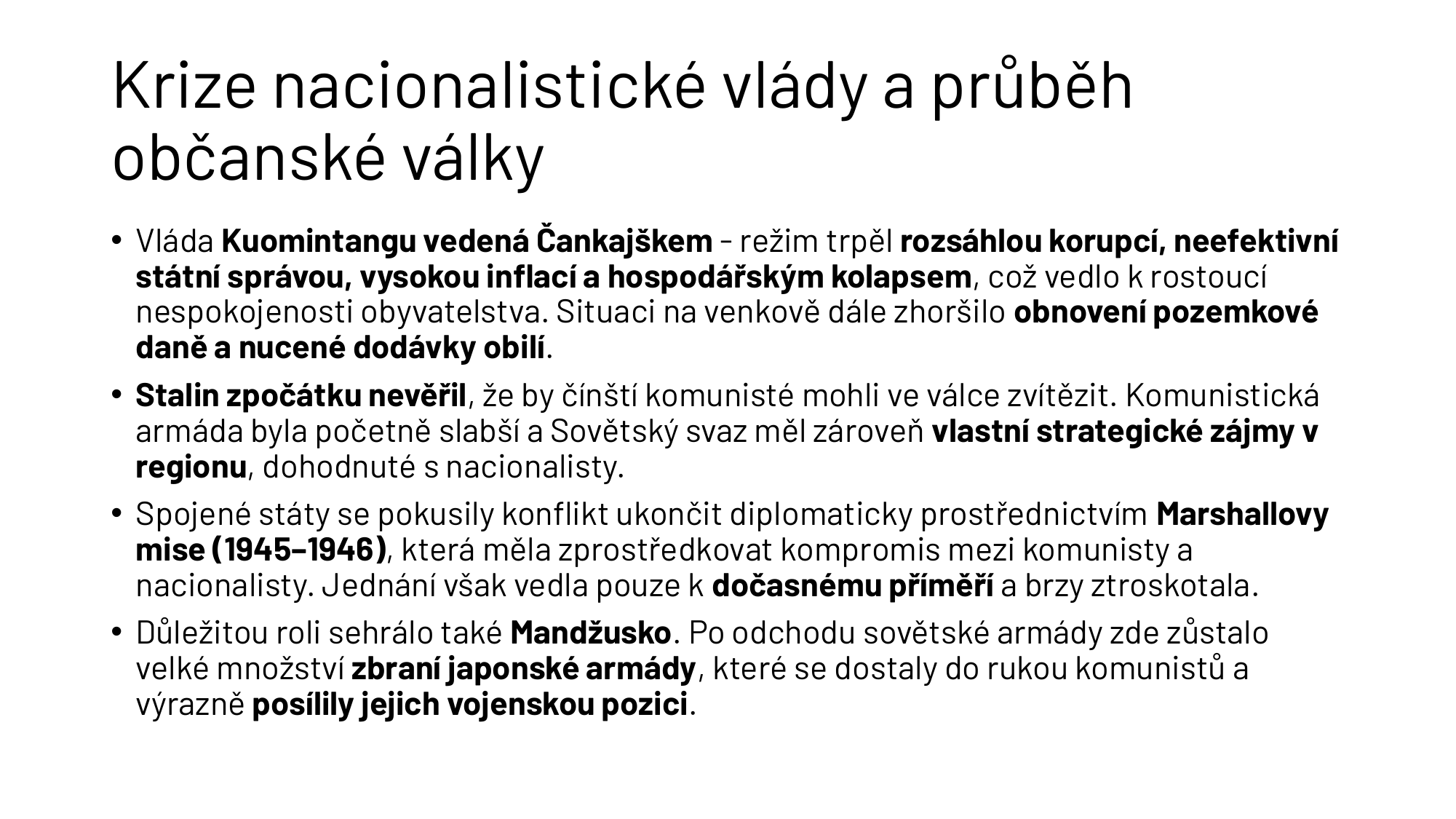

# Krize nacionalistické vlády a průběh občanské války
Vláda Kuomintangu vedená Čankajškem - režim trpěl rozsáhlou korupcí, neefektivní státní správou, vysokou inflací a hospodářským kolapsem, což vedlo k rostoucí nespokojenosti obyvatelstva. Situaci na venkově dále zhoršilo obnovení pozemkové daně a nucené dodávky obilí.
Stalin zpočátku nevěřil, že by čínští komunisté mohli ve válce zvítězit. Komunistická armáda byla početně slabší a Sovětský svaz měl zároveň vlastní strategické zájmy v regionu, dohodnuté s nacionalisty.
Spojené státy se pokusily konflikt ukončit diplomaticky prostřednictvím Marshallovy mise (1945–1946), která měla zprostředkovat kompromis mezi komunisty a nacionalisty. Jednání však vedla pouze k dočasnému příměří a brzy ztroskotala.
Důležitou roli sehrálo také Mandžusko. Po odchodu sovětské armády zde zůstalo velké množství zbraní japonské armády, které se dostaly do rukou komunistů a výrazně posílily jejich vojenskou pozici.